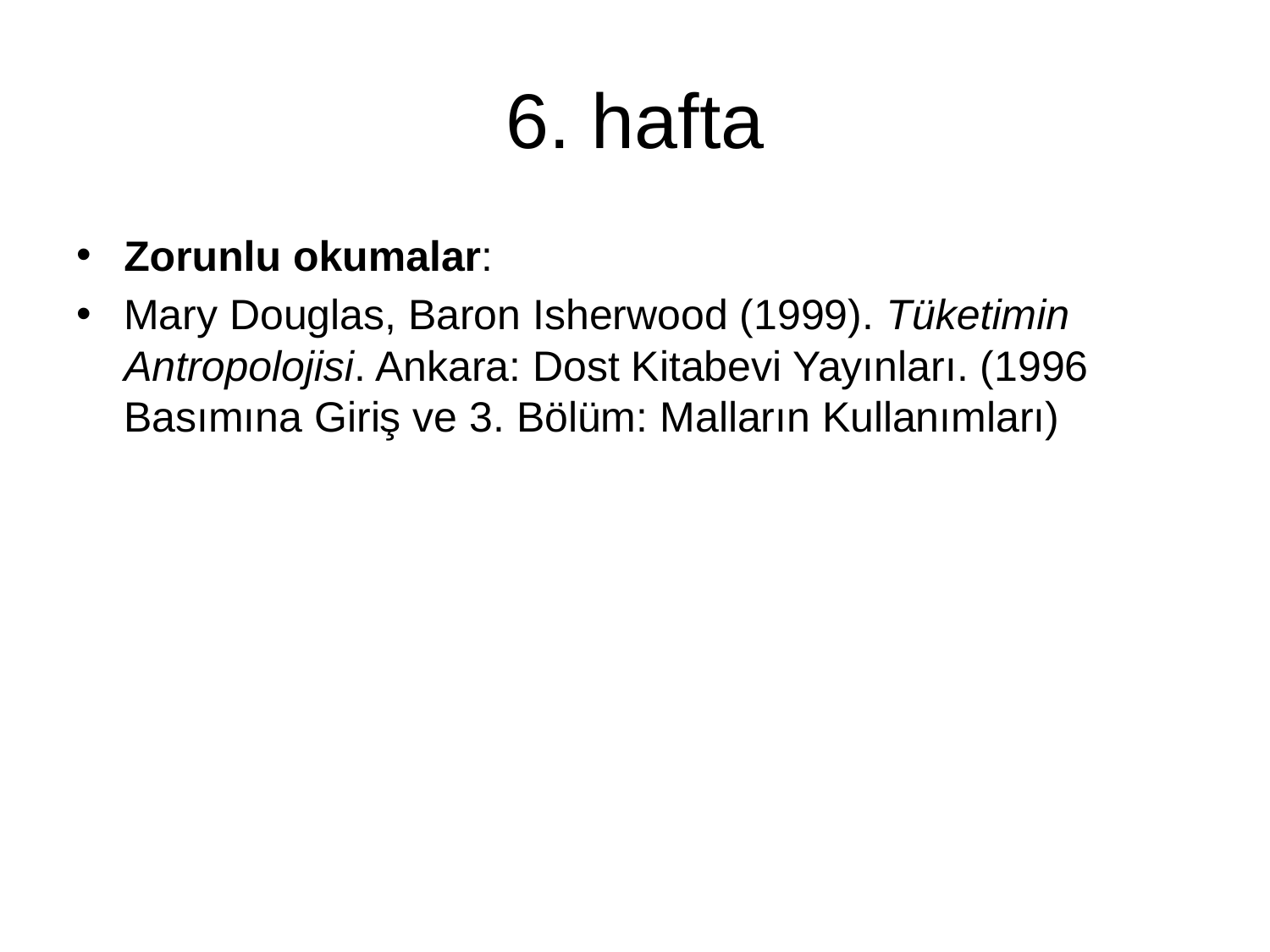

# 6. hafta
Zorunlu okumalar:
Mary Douglas, Baron Isherwood (1999). Tüketimin Antropolojisi. Ankara: Dost Kitabevi Yayınları. (1996 Basımına Giriş ve 3. Bölüm: Malların Kullanımları)